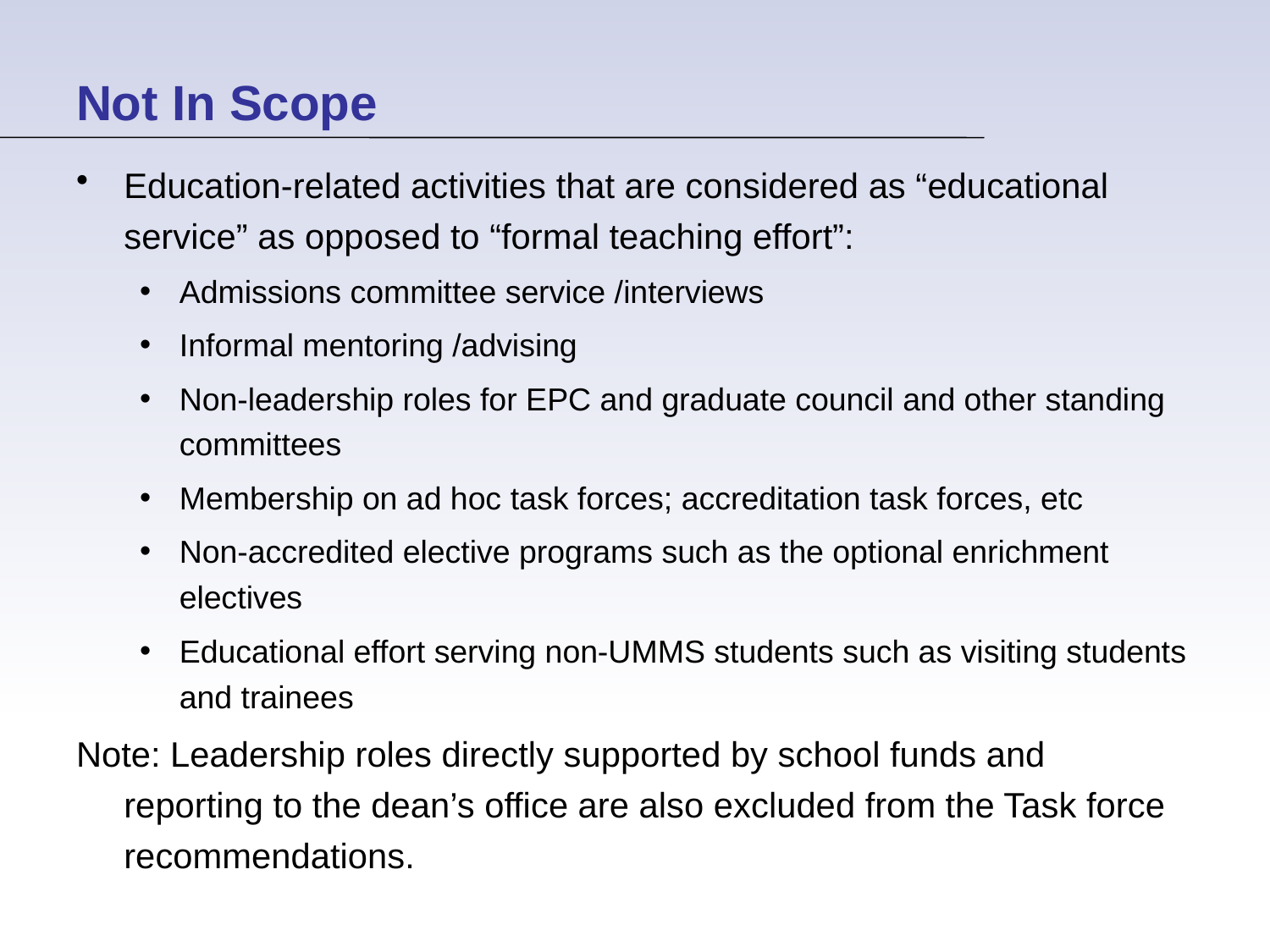

# Not In Scope
Education-related activities that are considered as “educational service” as opposed to “formal teaching effort”:
Admissions committee service /interviews
Informal mentoring /advising
Non-leadership roles for EPC and graduate council and other standing committees
Membership on ad hoc task forces; accreditation task forces, etc
Non-accredited elective programs such as the optional enrichment electives
Educational effort serving non-UMMS students such as visiting students and trainees
Note: Leadership roles directly supported by school funds and reporting to the dean’s office are also excluded from the Task force recommendations.